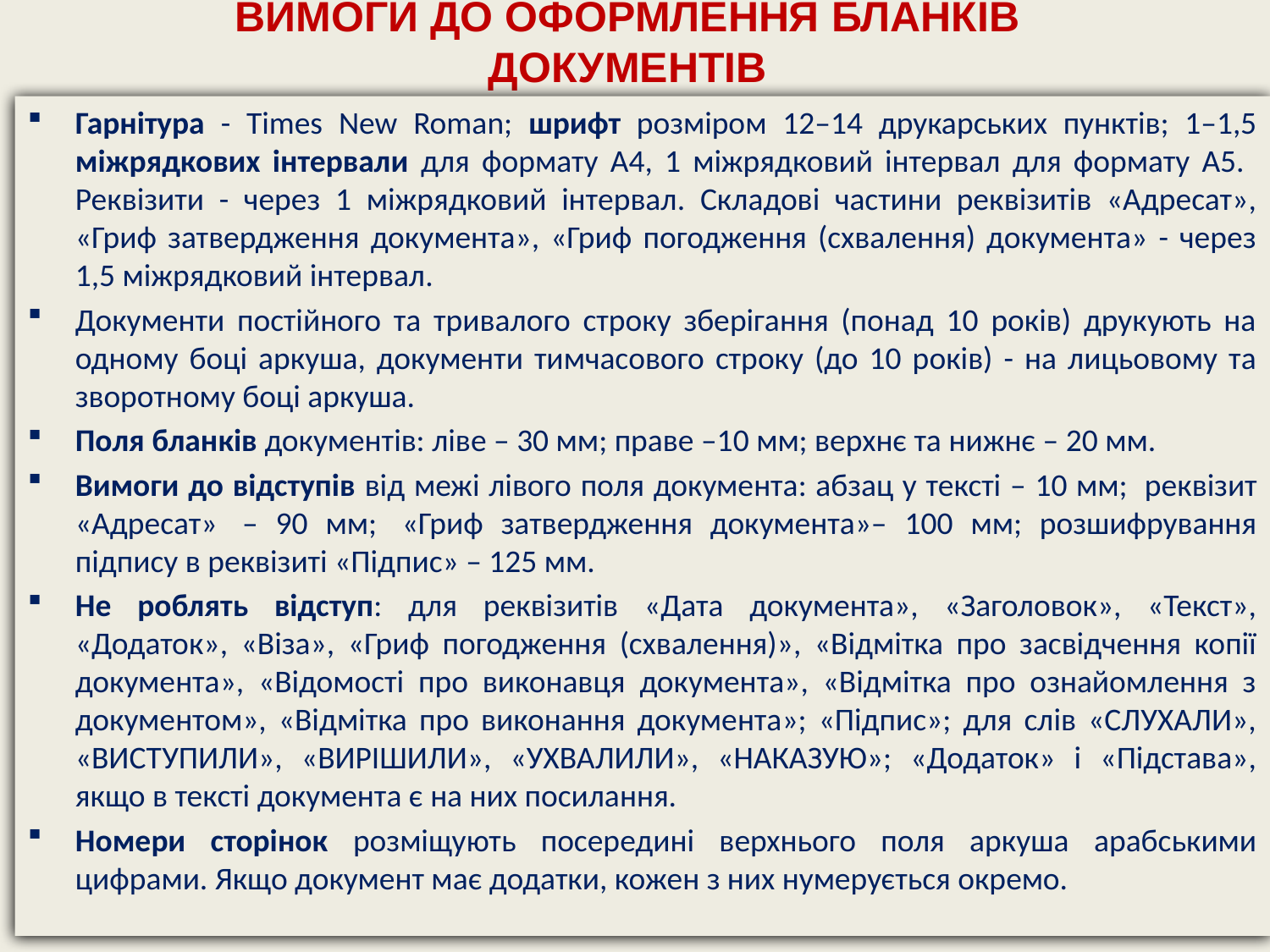

# ВИМОГИ ДО ОФОРМЛЕННЯ БЛАНКІВ ДОКУМЕНТІВ
Гарнітура - Times New Roman; шрифт розміром 12–14 друкарських пунктів; 1–1,5 міжрядкових інтервали для формату А4, 1 міжрядковий інтервал для формату А5.  Реквізити - через 1 міжрядковий інтервал. Складові частини реквізитів «Адресат», «Гриф затвердження документа», «Гриф погодження (схвалення) документа» - через 1,5 міжрядковий інтервал.
Документи постійного та тривалого строку зберігання (понад 10 років) друкують на одному боці аркуша, документи тимчасового строку (до 10 років) - на лицьовому та зворотному боці аркуша.
Поля бланків документів: ліве – 30 мм; праве –10 мм; верхнє та нижнє – 20 мм.
Вимоги до відступів від межі лівого поля документа: абзац у тексті – 10 мм;  реквізит «Адресат»  – 90 мм;  «Гриф затвердження документа»– 100 мм; розшифрування підпису в реквізиті «Підпис» – 125 мм.
Не роблять відступ: для реквізитів «Дата документа», «Заголовок», «Текст», «Додаток», «Віза», «Гриф погодження (схвалення)», «Відмітка про засвідчення копії документа», «Відомості про виконавця документа», «Відмітка про ознайомлення з документом», «Відмітка про виконання документа»; «Підпис»; для слів «СЛУХАЛИ», «ВИСТУПИЛИ», «ВИРІШИЛИ», «УХВАЛИЛИ», «НАКАЗУЮ»; «Додаток» і «Підстава», якщо в тексті документа є на них посилання.
Номери сторінок розміщують посередині верхнього поля аркуша арабськими цифрами. Якщо документ має додатки, кожен з них нумерується окремо.

.